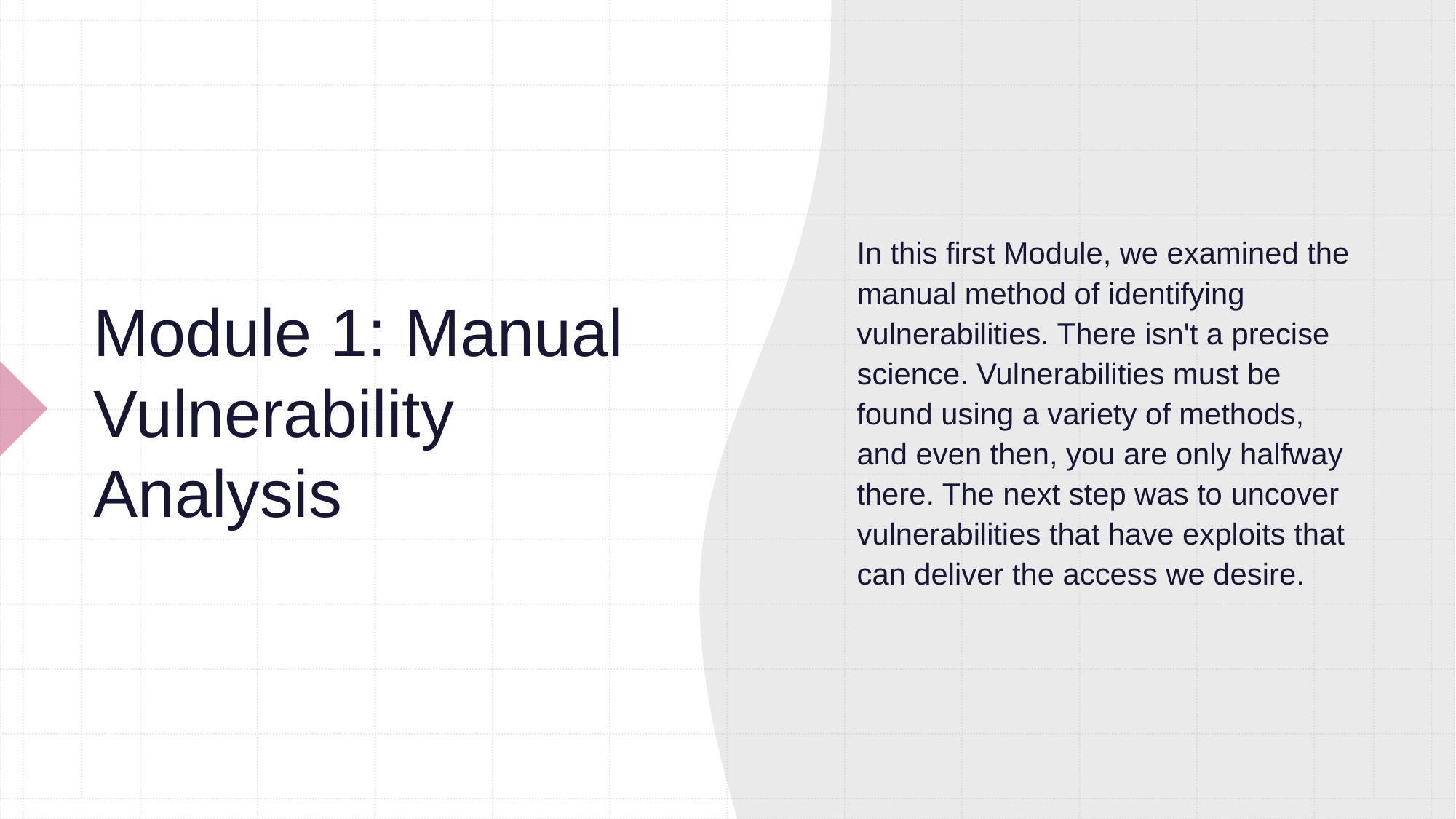

In this first Module, we examined the manual method of identifying vulnerabilities. There isn't a precise science. Vulnerabilities must be found using a variety of methods, and even then, you are only halfway there. The next step was to uncover vulnerabilities that have exploits that can deliver the access we desire.
# Module 1: Manual Vulnerability Analysis